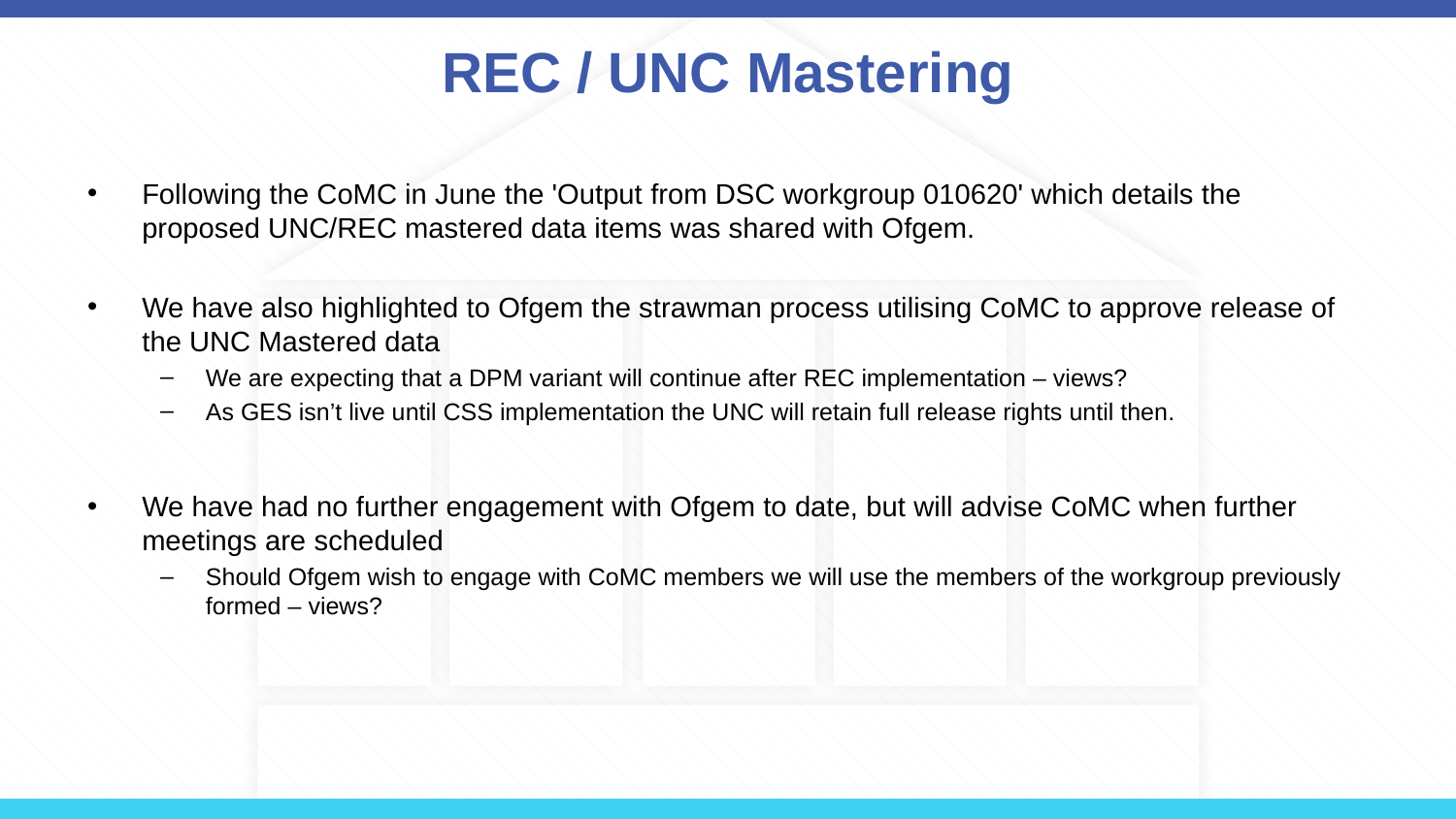

# REC / UNC Mastering
Following the CoMC in June the 'Output from DSC workgroup 010620' which details the proposed UNC/REC mastered data items was shared with Ofgem.

We have also highlighted to Ofgem the strawman process utilising CoMC to approve release of the UNC Mastered data
We are expecting that a DPM variant will continue after REC implementation – views?
As GES isn’t live until CSS implementation the UNC will retain full release rights until then.

We have had no further engagement with Ofgem to date, but will advise CoMC when further meetings are scheduled
Should Ofgem wish to engage with CoMC members we will use the members of the workgroup previously formed – views?